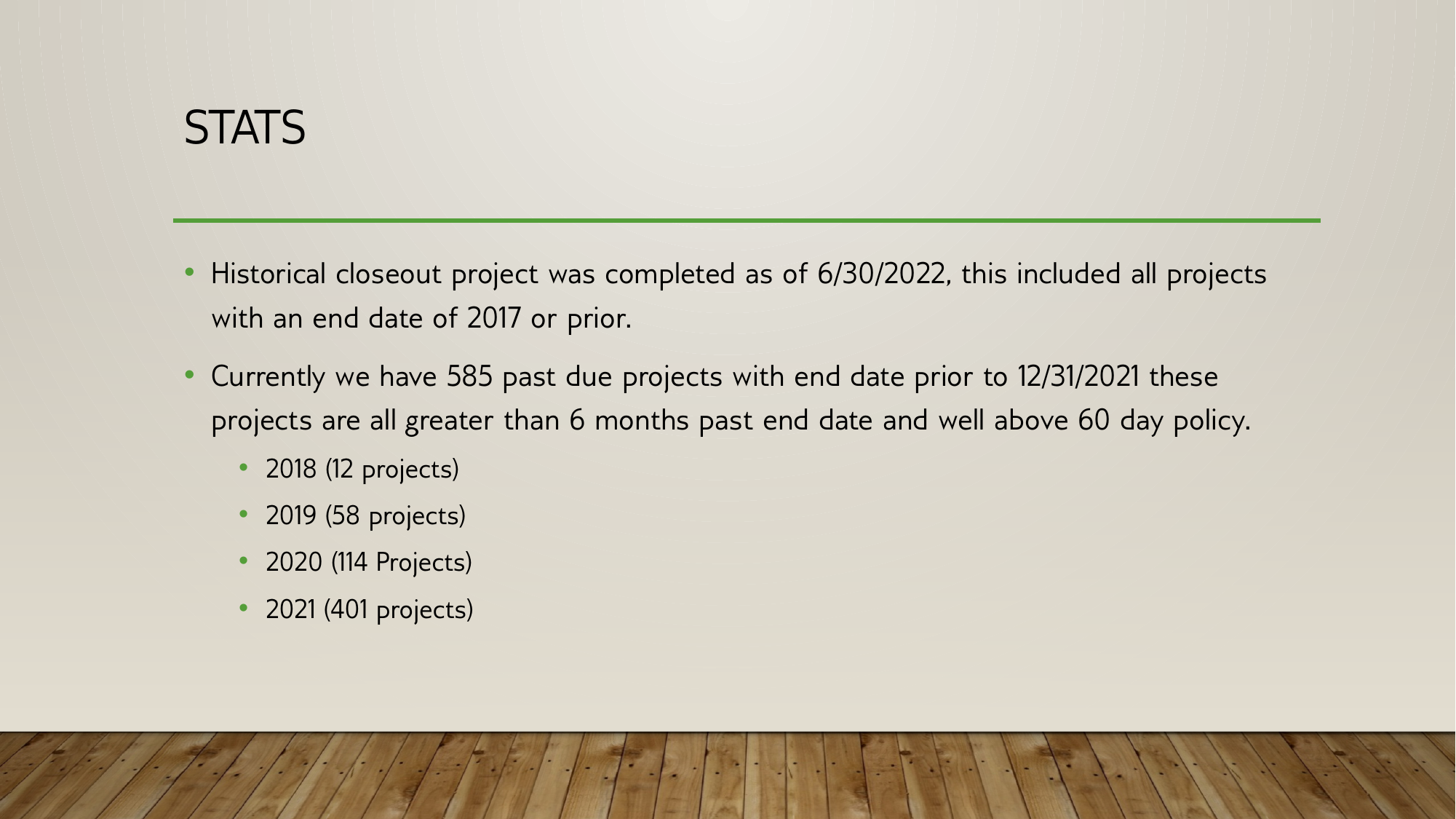

# Stats
Historical closeout project was completed as of 6/30/2022, this included all projects with an end date of 2017 or prior.
Currently we have 585 past due projects with end date prior to 12/31/2021 these projects are all greater than 6 months past end date and well above 60 day policy.
2018 (12 projects)
2019 (58 projects)
2020 (114 Projects)
2021 (401 projects)